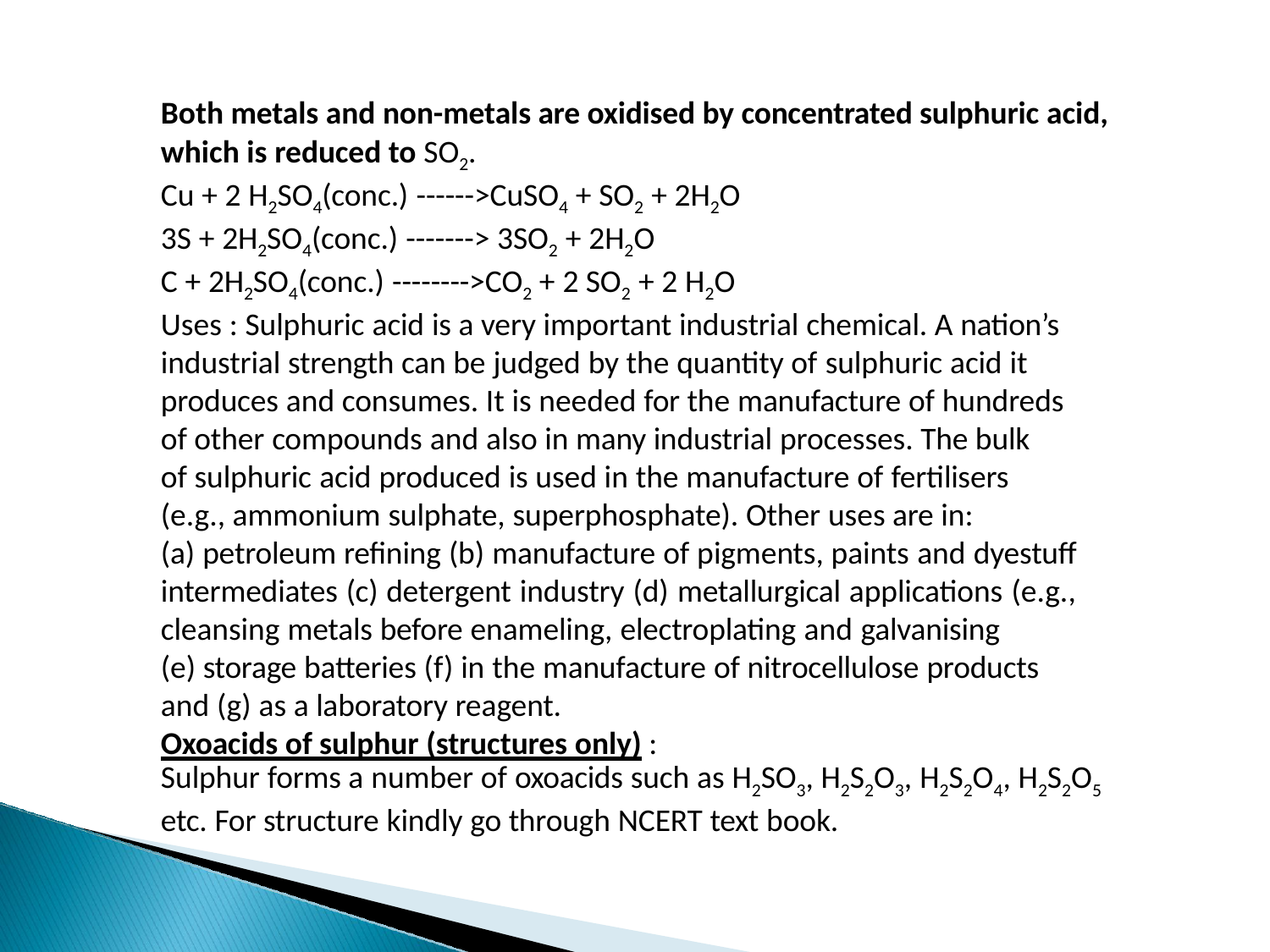

Both metals and non-metals are oxidised by concentrated sulphuric acid,  which is reduced to SO2.
Cu + 2 H2SO4(conc.) ------>CuSO4 + SO2 + 2H2O  3S + 2H2SO4(conc.) -------> 3SO2 + 2H2O
C + 2H2SO4(conc.) -------->CO2 + 2 SO2 + 2 H2O
Uses : Sulphuric acid is a very important industrial chemical. A nation’s  industrial strength can be judged by the quantity of sulphuric acid it  produces and consumes. It is needed for the manufacture of hundreds  of other compounds and also in many industrial processes. The bulk
of sulphuric acid produced is used in the manufacture of fertilisers  (e.g., ammonium sulphate, superphosphate). Other uses are in:
(a) petroleum refining (b) manufacture of pigments, paints and dyestuff  intermediates (c) detergent industry (d) metallurgical applications (e.g.,  cleansing metals before enameling, electroplating and galvanising
(e) storage batteries (f) in the manufacture of nitrocellulose products  and (g) as a laboratory reagent.
Oxoacids of sulphur (structures only) :
Sulphur forms a number of oxoacids such as H2SO3, H2S2O3, H2S2O4, H2S2O5  etc. For structure kindly go through NCERT text book.